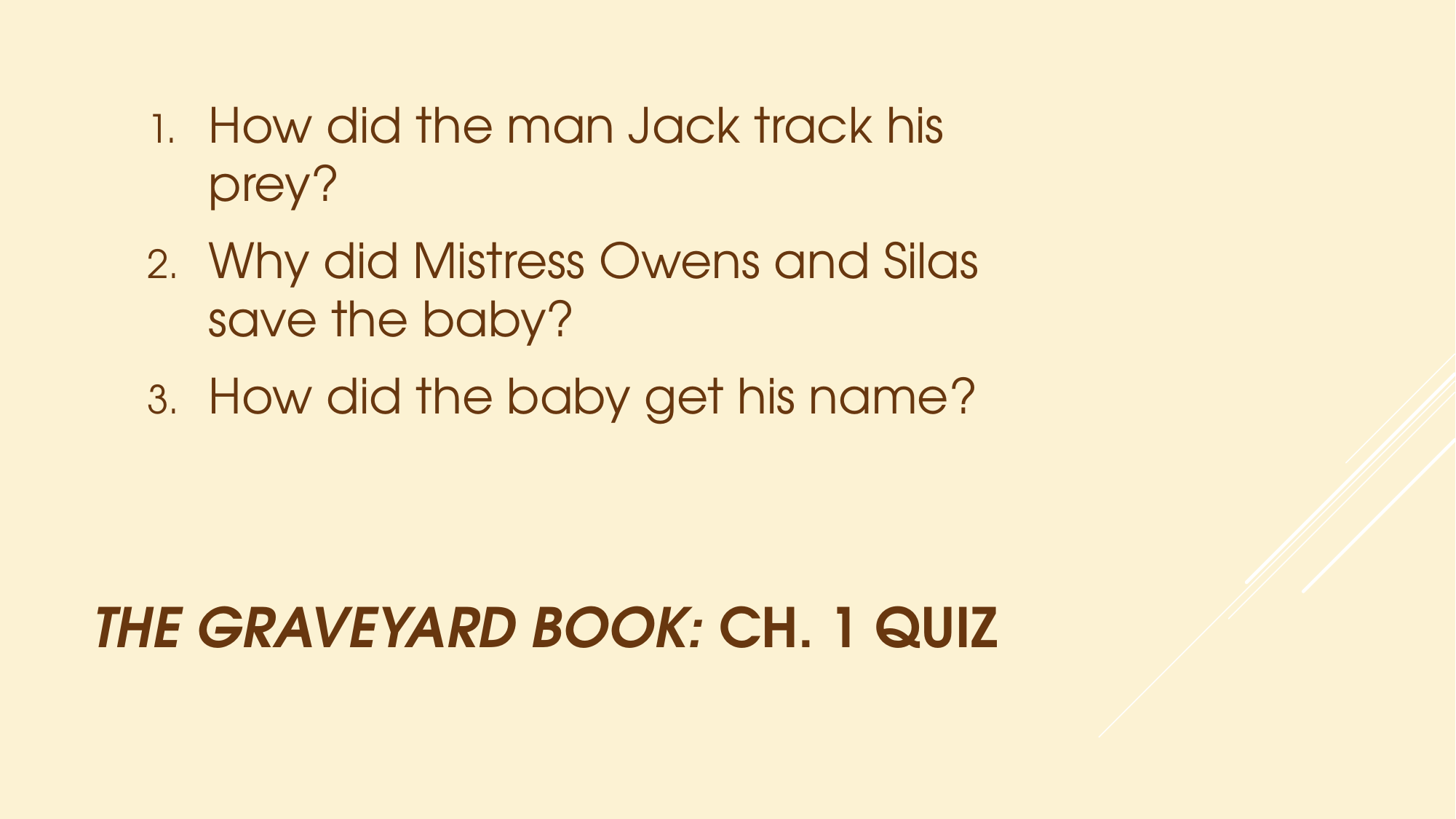

How did the man Jack track his prey?
Why did Mistress Owens and Silas save the baby?
How did the baby get his name?

# The GraveYard Book: Ch. 1 Quiz